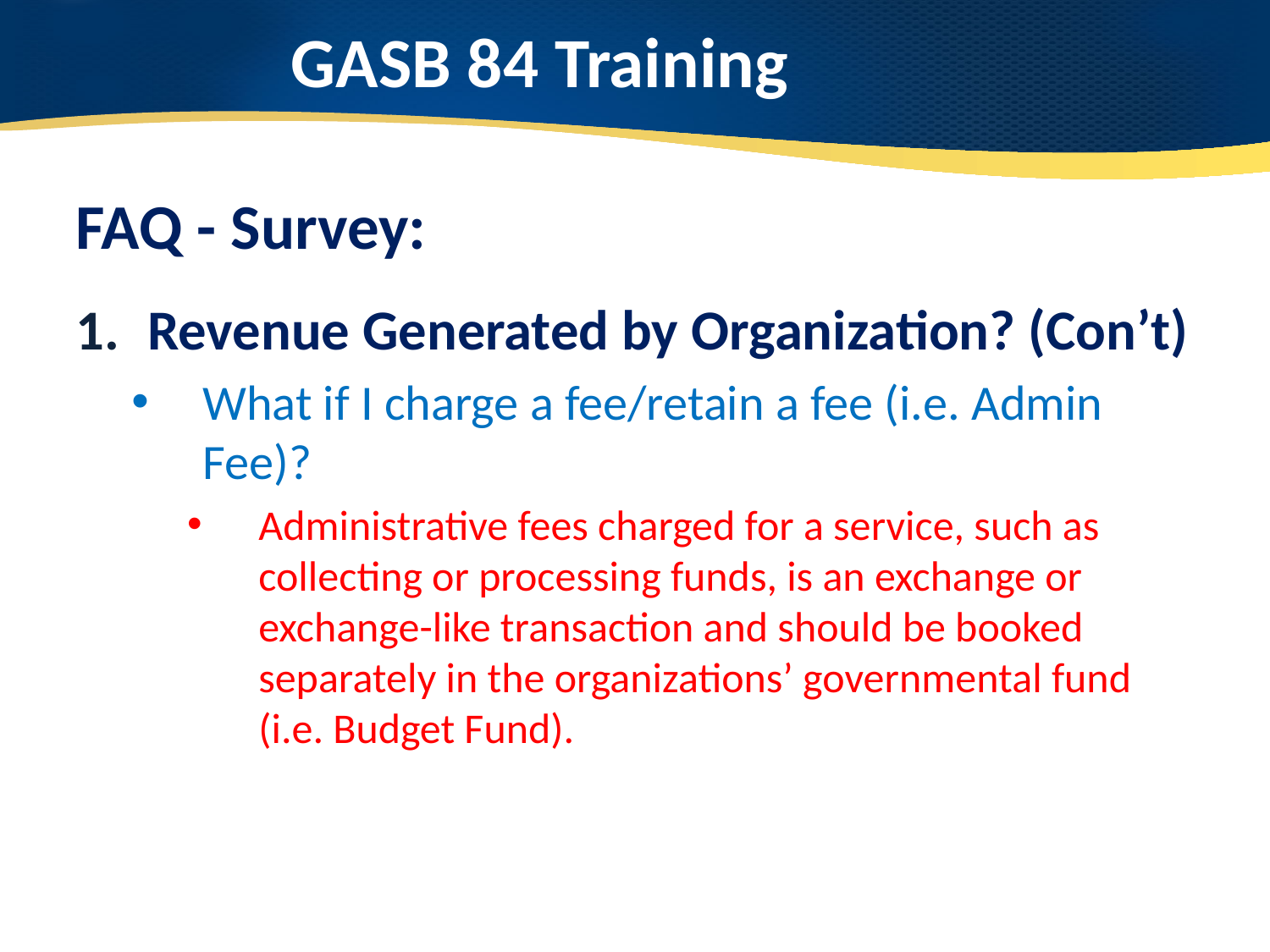

# GASB 84 Training
FAQ - Survey:

Revenue Generated by Organization? (Con’t)
What if I charge a fee/retain a fee (i.e. Admin Fee)?
Administrative fees charged for a service, such as collecting or processing funds, is an exchange or exchange-like transaction and should be booked separately in the organizations’ governmental fund (i.e. Budget Fund).